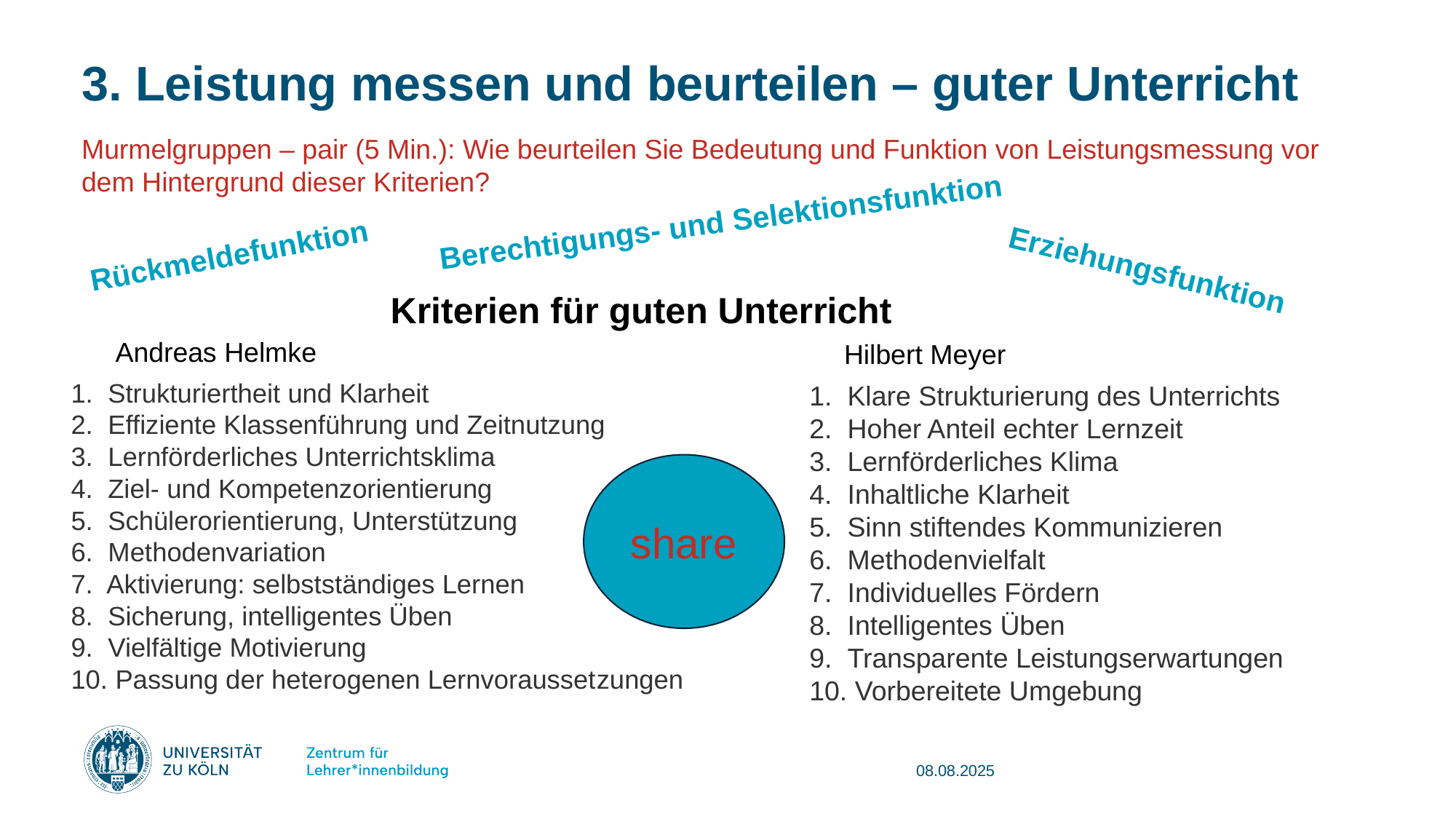

# 3. Leistung messen und beurteilen – guter Unterricht
Murmelgruppen – pair (5 Min.): Wie beurteilen Sie Bedeutung und Funktion von Leistungsmessung vor dem Hintergrund dieser Kriterien?
Berechtigungs- und Selektionsfunktion
Rückmeldefunktion
Erziehungsfunktion
Kriterien für guten Unterricht
Andreas Helmke
Hilbert Meyer
1.  Klare Strukturierung des Unterrichts
2.  Hoher Anteil echter Lernzeit
3.  Lernförderliches Klima
4.  Inhaltliche Klarheit
5.  Sinn stiftendes Kommunizieren  
6.  Methodenvielfalt
7.  Individuelles Fördern
8.  Intelligentes Üben
9.  Transparente Leistungserwartungen
10. Vorbereitete Umgebung

1.  Strukturiertheit und Klarheit
2.  Effiziente Klassenführung und Zeitnutzung
3.  Lernförderliches Unterrichtsklima
4.  Ziel- und Kompetenzorientierung
5.  Schülerorientierung, Unterstützung
6.  Methodenvariation
7.  Aktivierung: selbstständiges Lernen
8.  Sicherung, intelligentes Üben
9.  Vielfältige Motivierung
10. Passung der heterogenen Lernvorausset­zungen

share
08.08.2025